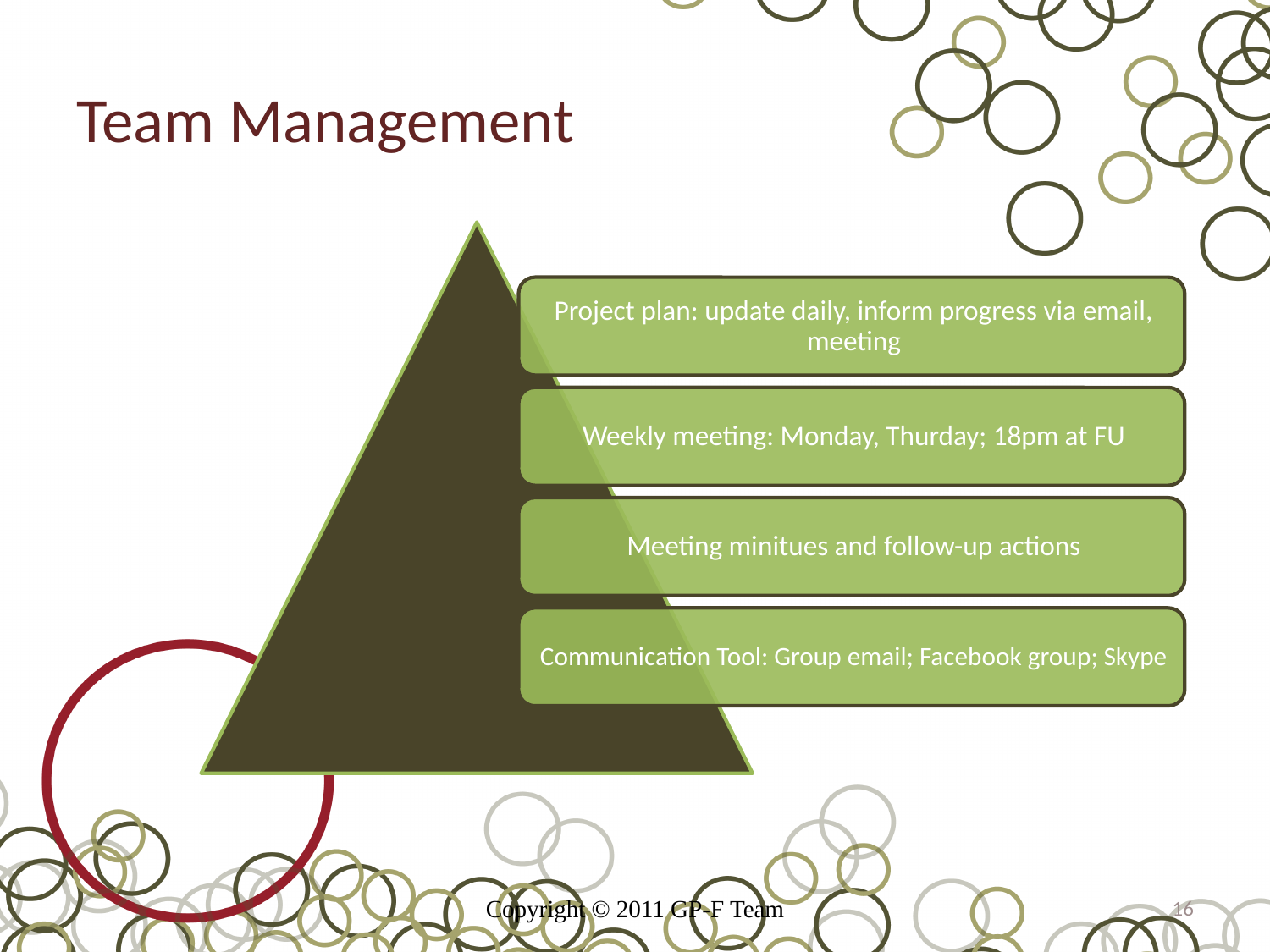

# Team Management
Project plan: update daily, inform progress via email, meeting
Weekly meeting: Monday, Thurday; 18pm at FU
Meeting minitues and follow-up actions
Communication Tool: Group email; Facebook group; Skype
Copyright © 2011 GP-F Team
16